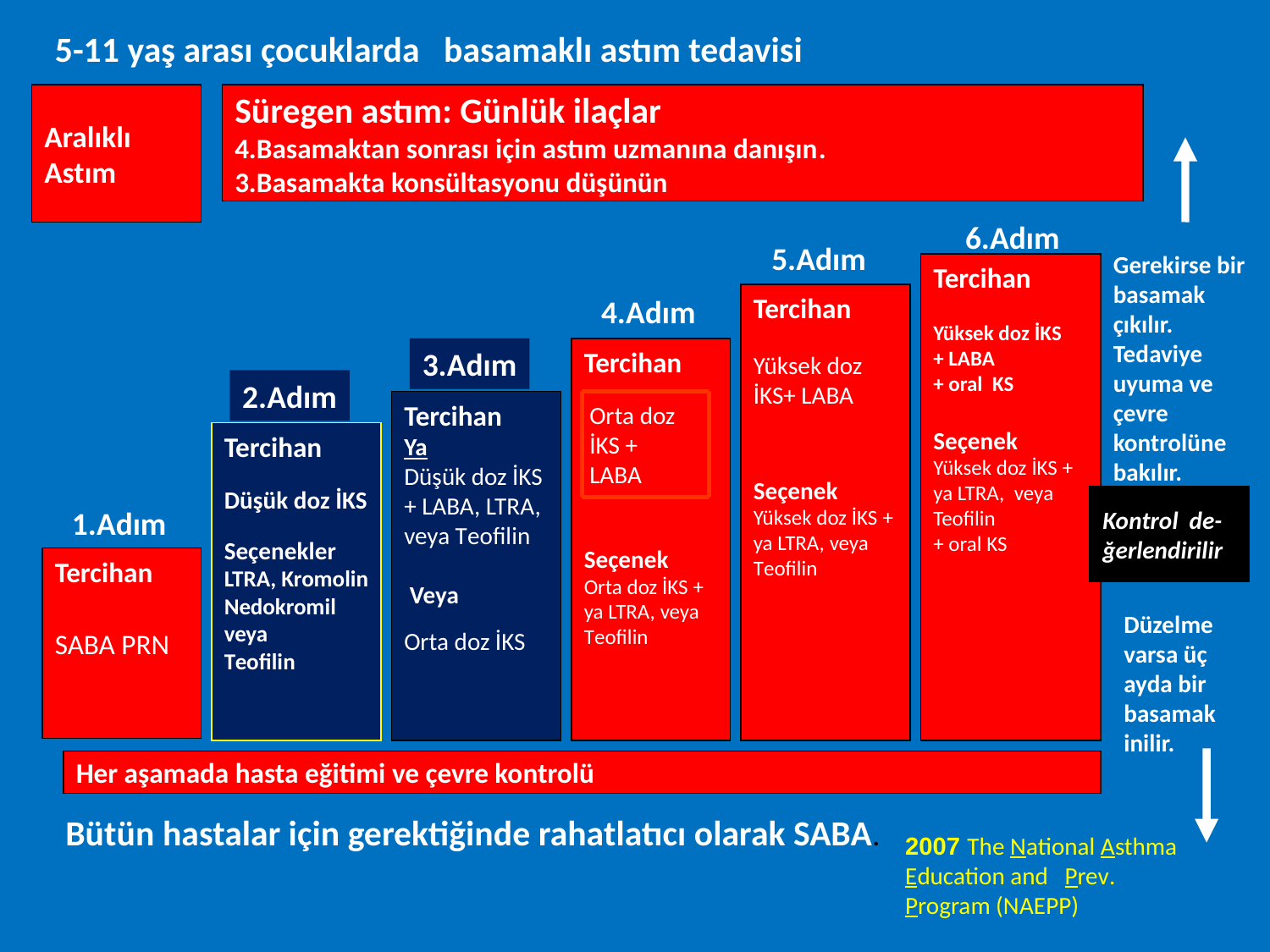

5-11 yaş arası çocuklarda   basamaklı astım tedavisi
Aralıklı
Astım
Süregen astım: Günlük ilaçlar
4.Basamaktan sonrası için astım uzmanına danışın.
3.Basamakta konsültasyonu düşünün

6.Adım
Tercihan

Yüksek doz İKS
+ LABA
+ oral  KS

Seçenek
Yüksek doz İKS + ya LTRA,  veya Teofilin
+ oral KS

5.Adım
Tercihan

Yüksek doz İKS+ LABA

Seçenek
Yüksek doz İKS + ya LTRA, veya
Teofilin

Gerekirse bir basamak çıkılır.   Tedaviye uyuma ve çevre kontrolüne bakılır.

4.Adım
Tercihan

 Orta doz
 İKS +
 LABA

Seçenek
Orta doz İKS + ya LTRA, veya
Teofilin
3.Adım
Tercihan
Ya
Düşük doz İKS + LABA, LTRA, veya Teofilin

 Veya

Orta doz İKS
2.Adım
Tercihan

Düşük doz İKS

Seçenekler
LTRA, Kromolin
Nedokromil veya
Teofilin

Kontrol  de-
ğerlendirilir
1.Adım
Tercihan

SABA PRN

Düzelme varsa üç ayda bir basamak inilir.

Her aşamada hasta eğitimi ve çevre kontrolü
Bütün hastalar için gerektiğinde rahatlatıcı olarak SABA.
2007 The National Asthma Education and   Prev. Program (NAEPP)